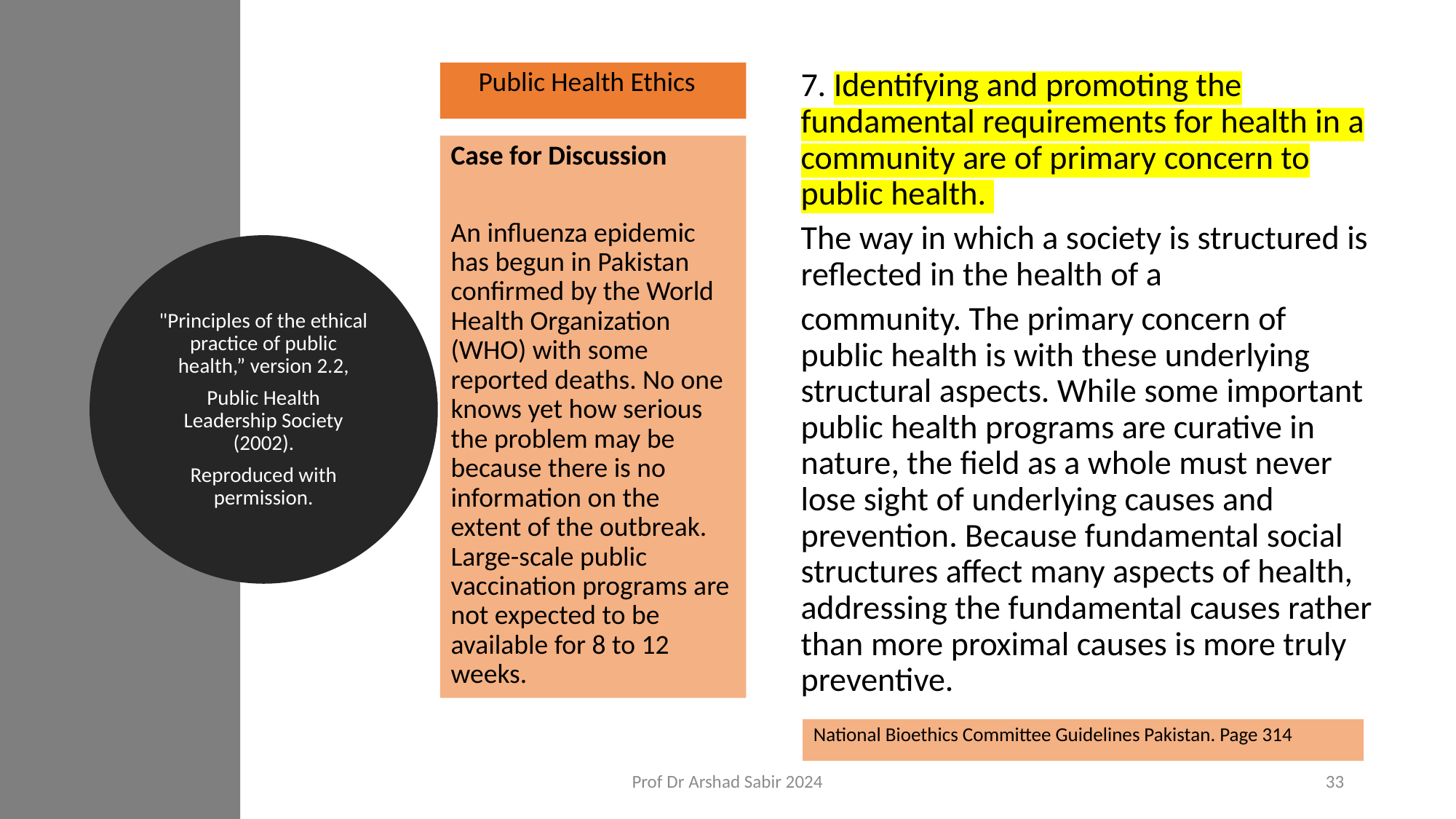

Public Health Ethics
7. Identifying and promoting the fundamental requirements for health in a community are of primary concern to public health.
The way in which a society is structured is reflected in the health of a
community. The primary concern of public health is with these underlying structural aspects. While some important public health programs are curative in nature, the field as a whole must never lose sight of underlying causes and prevention. Because fundamental social structures affect many aspects of health, addressing the fundamental causes rather than more proximal causes is more truly preventive.
Case for Discussion

An influenza epidemic has begun in Pakistan confirmed by the World Health Organization (WHO) with some reported deaths. No one knows yet how serious the problem may be because there is no information on the extent of the outbreak. Large-scale public vaccination programs are not expected to be available for 8 to 12 weeks.
"Principles of the ethical practice of public health,” version 2.2,
Public Health Leadership Society (2002).
Reproduced with permission.
National Bioethics Committee Guidelines Pakistan. Page 314
Prof Dr Arshad Sabir 2024
33